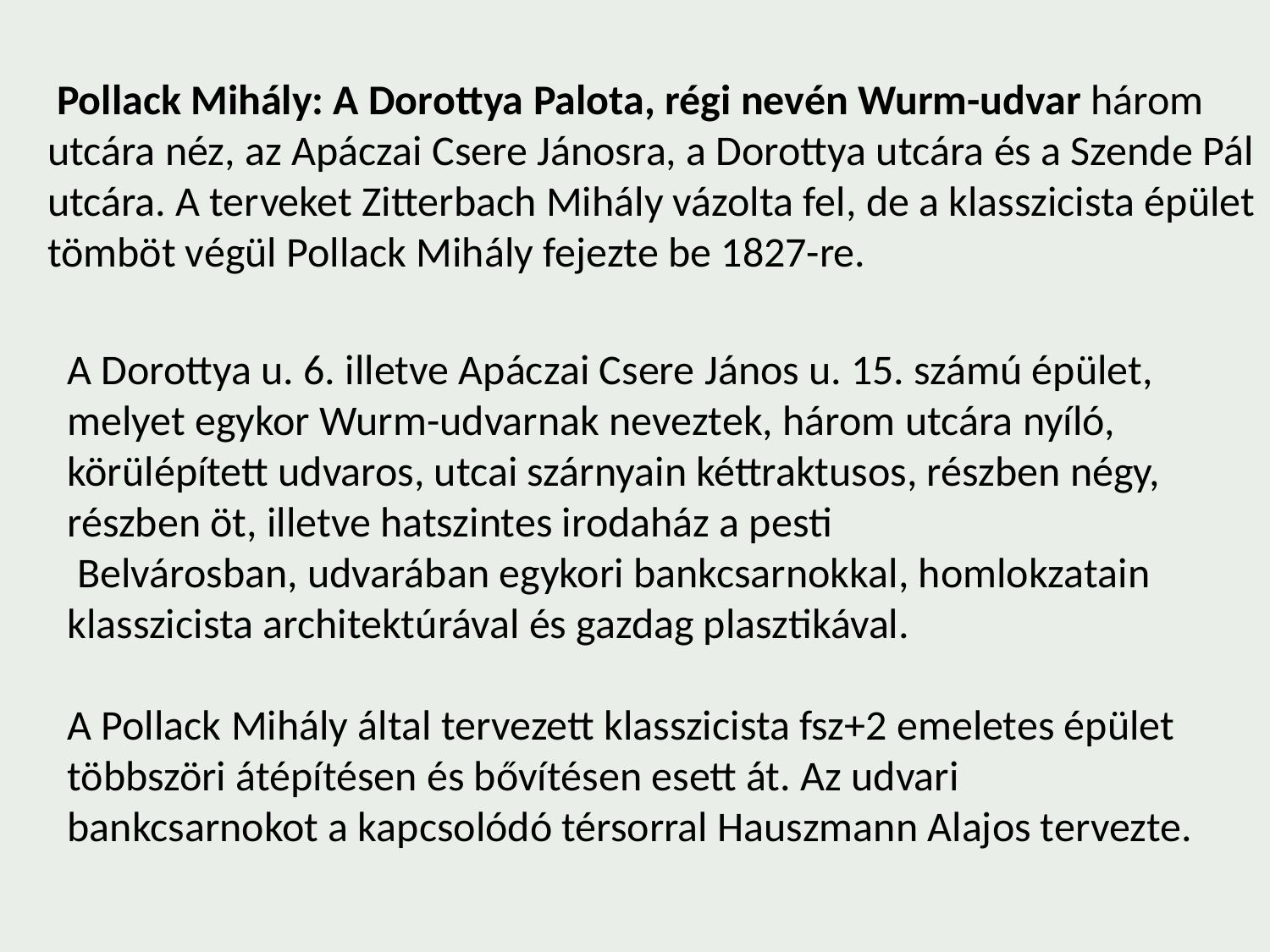

Pollack Mihály: A Dorottya Palota, régi nevén Wurm-udvar három utcára néz, az Apáczai Csere Jánosra, a Dorottya utcára és a Szende Pál utcára. A terveket Zitterbach Mihály vázolta fel, de a klasszicista épület tömböt végül Pollack Mihály fejezte be 1827-re.
A Dorottya u. 6. illetve Apáczai Csere János u. 15. számú épület, melyet egykor Wurm-udvarnak neveztek, három utcára nyíló, körülépített udvaros, utcai szárnyain kéttraktusos, részben négy, részben öt, illetve hatszintes irodaház a pesti
 Belvárosban, udvarában egykori bankcsarnokkal, homlokzatain klasszicista architektúrával és gazdag plasztikával.

A Pollack Mihály által tervezett klasszicista fsz+2 emeletes épület többszöri átépítésen és bővítésen esett át. Az udvari bankcsarnokot a kapcsolódó térsorral Hauszmann Alajos tervezte.